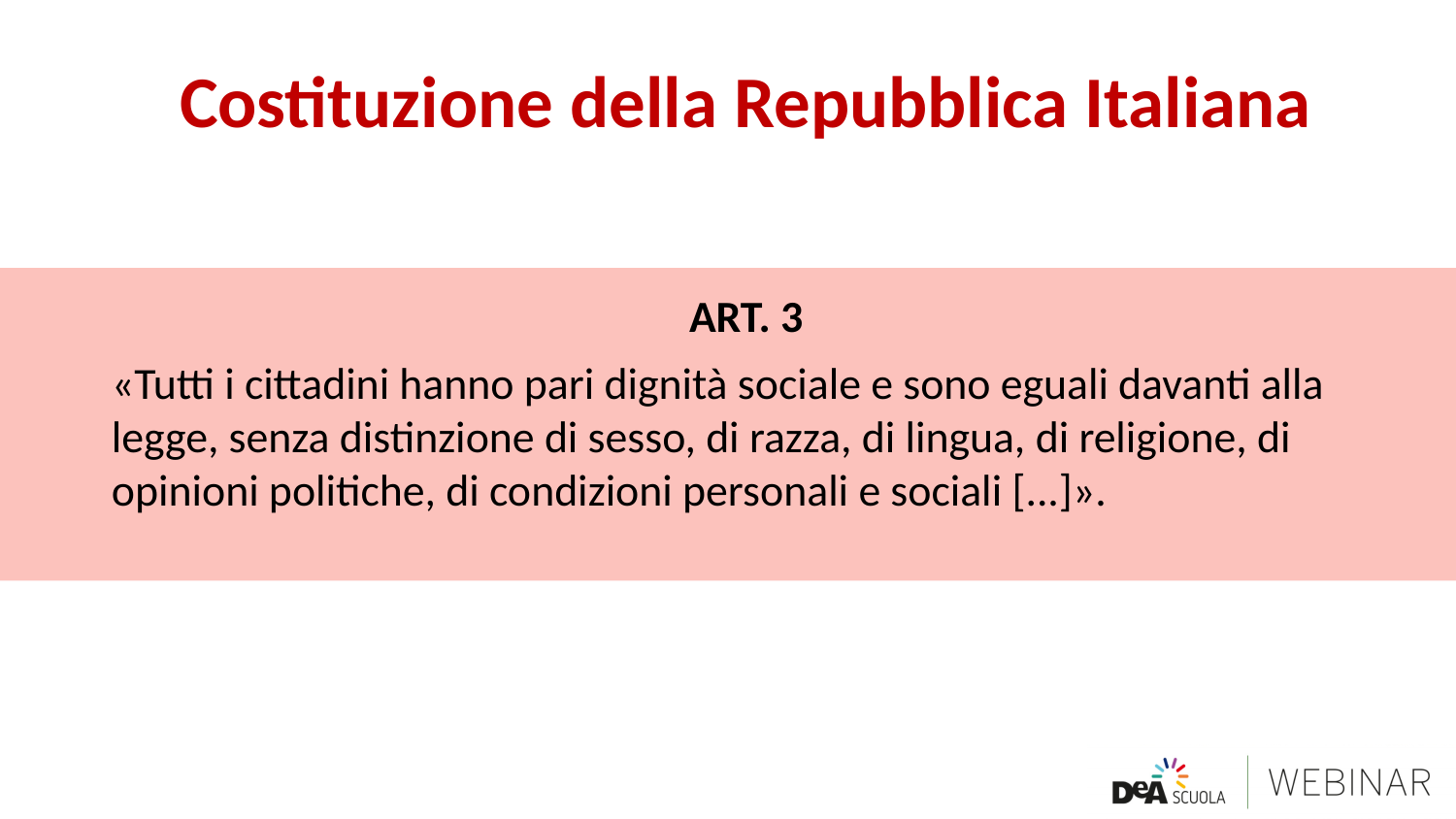

# Costituzione della Repubblica Italiana

ART. 3
«Tutti i cittadini hanno pari dignità sociale e sono eguali davanti alla legge, senza distinzione di sesso, di razza, di lingua, di religione, di opinioni politiche, di condizioni personali e sociali [...]».